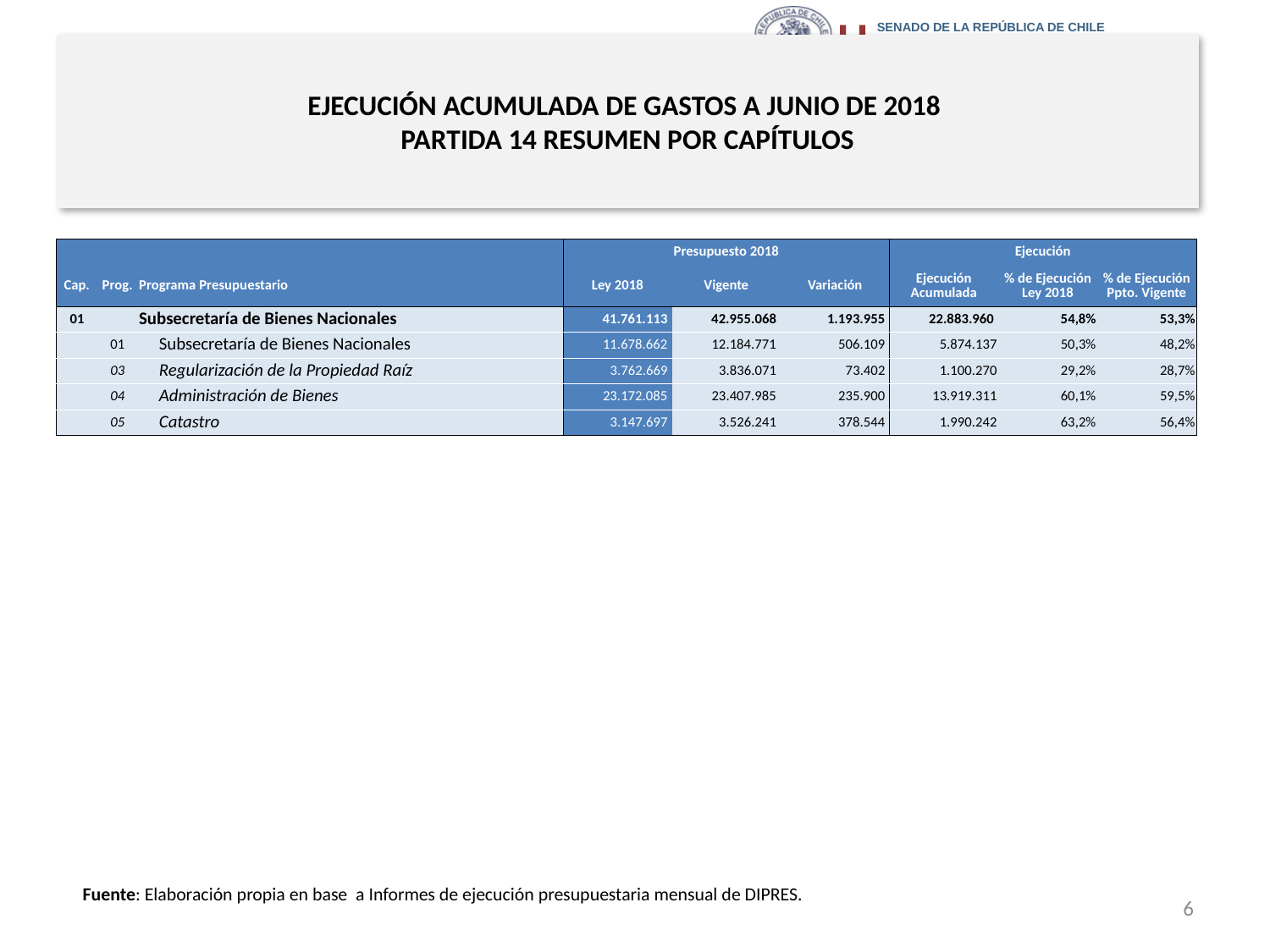

# EJECUCIÓN ACUMULADA DE GASTOS A JUNIO DE 2018 PARTIDA 14 RESUMEN POR CAPÍTULOS
en miles de pesos 2018
|  |  |  | Presupuesto 2018 |  |  | Ejecución |  |  |
| --- | --- | --- | --- | --- | --- | --- | --- | --- |
| Cap. | Prog. | Programa Presupuestario | Ley 2018 | Vigente | Variación | Ejecución Acumulada | % de Ejecución Ley 2018 | % de Ejecución Ppto. Vigente |
| 01 |  | Subsecretaría de Bienes Nacionales | 41.761.113 | 42.955.068 | 1.193.955 | 22.883.960 | 54,8% | 53,3% |
|  | 01 | Subsecretaría de Bienes Nacionales | 11.678.662 | 12.184.771 | 506.109 | 5.874.137 | 50,3% | 48,2% |
|  | 03 | Regularización de la Propiedad Raíz | 3.762.669 | 3.836.071 | 73.402 | 1.100.270 | 29,2% | 28,7% |
|  | 04 | Administración de Bienes | 23.172.085 | 23.407.985 | 235.900 | 13.919.311 | 60,1% | 59,5% |
|  | 05 | Catastro | 3.147.697 | 3.526.241 | 378.544 | 1.990.242 | 63,2% | 56,4% |
Fuente: Elaboración propia en base  a Informes de ejecución presupuestaria mensual de DIPRES.
6